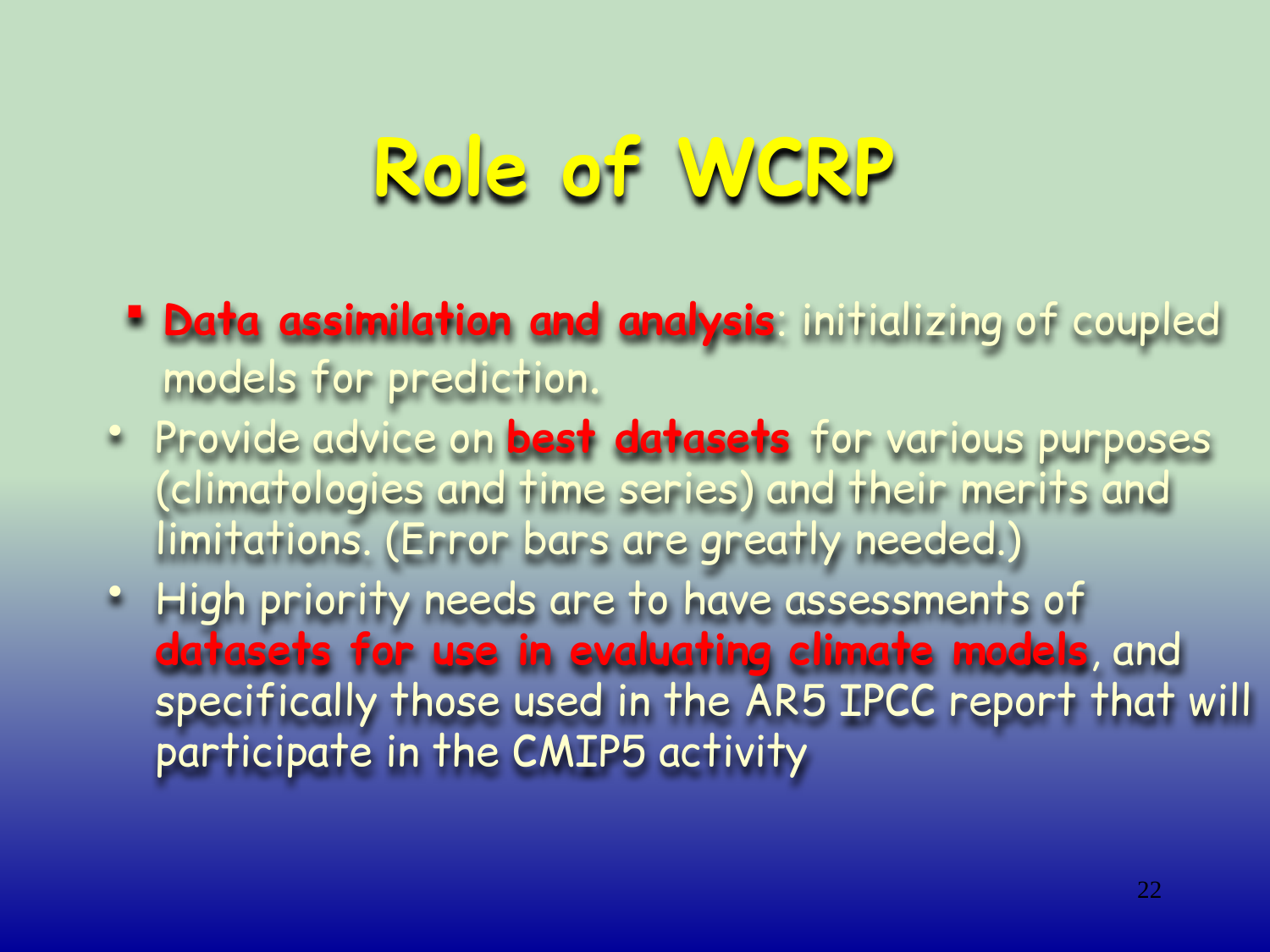

# Role of WCRP
Data assimilation and analysis: initializing of coupled models for prediction.
Provide advice on best datasets for various purposes (climatologies and time series) and their merits and limitations. (Error bars are greatly needed.)
High priority needs are to have assessments of datasets for use in evaluating climate models, and specifically those used in the AR5 IPCC report that will participate in the CMIP5 activity